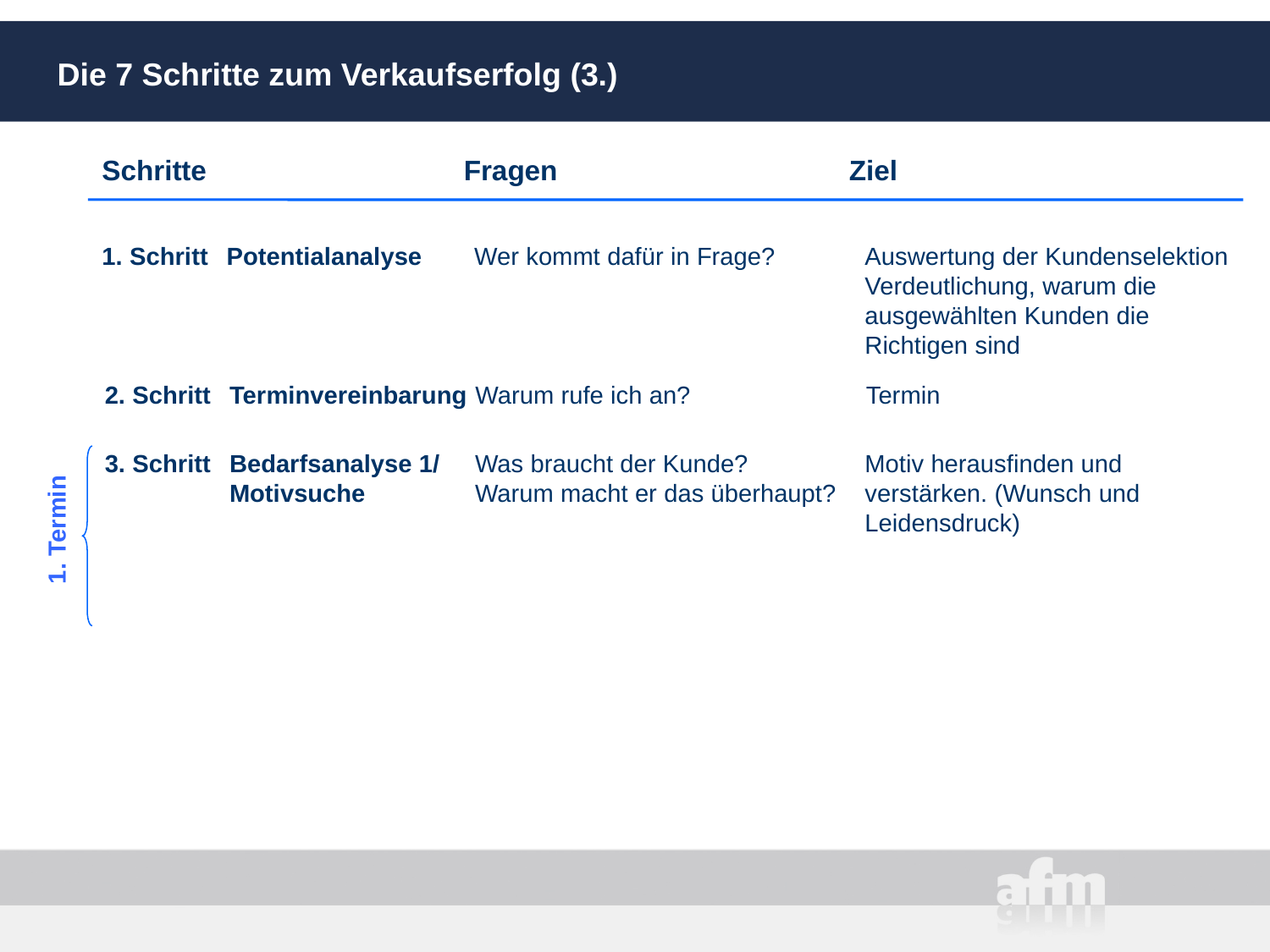

# Die 7 Schritte zum Verkaufserfolg (3.)
Schritte	Fragen	Ziel

1. Schritt	Potentialanalyse
Wer kommt dafür in Frage?
Auswertung der Kundenselektion
Verdeutlichung, warum die ausgewählten Kunden die Richtigen sind
2. Schritt	Terminvereinbarung
Warum rufe ich an?
Termin

1. Termin
3. Schritt	Bedarfsanalyse 1/
	Motivsuche
Was braucht der Kunde?
Warum macht er das überhaupt?
Motiv herausfinden und verstärken. (Wunsch und Leidensdruck)